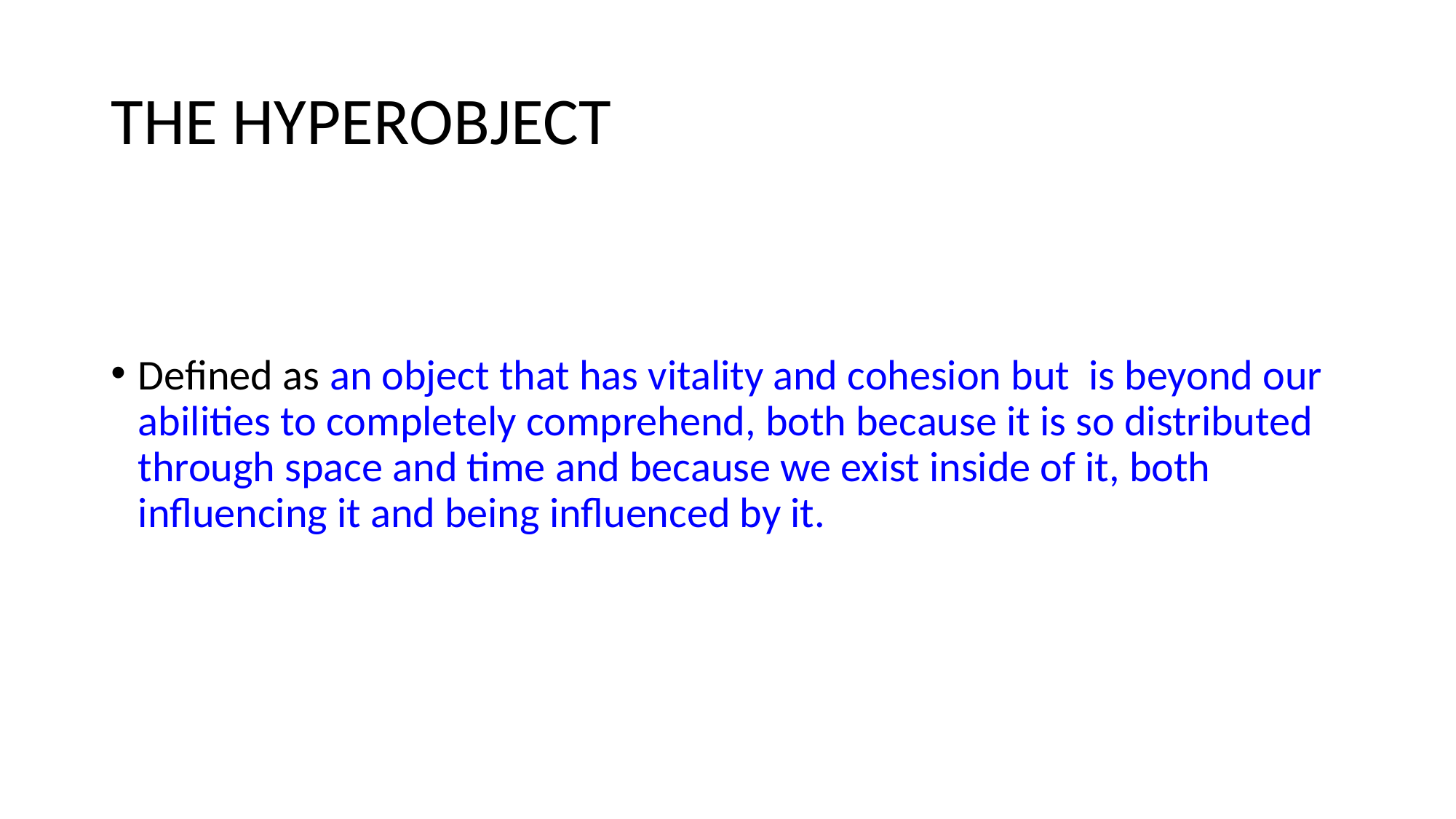

# THE HYPEROBJECT

Defined as an object that has vitality and cohesion but  is beyond our abilities to completely comprehend, both because it is so distributed through space and time and because we exist inside of it, both influencing it and being influenced by it.